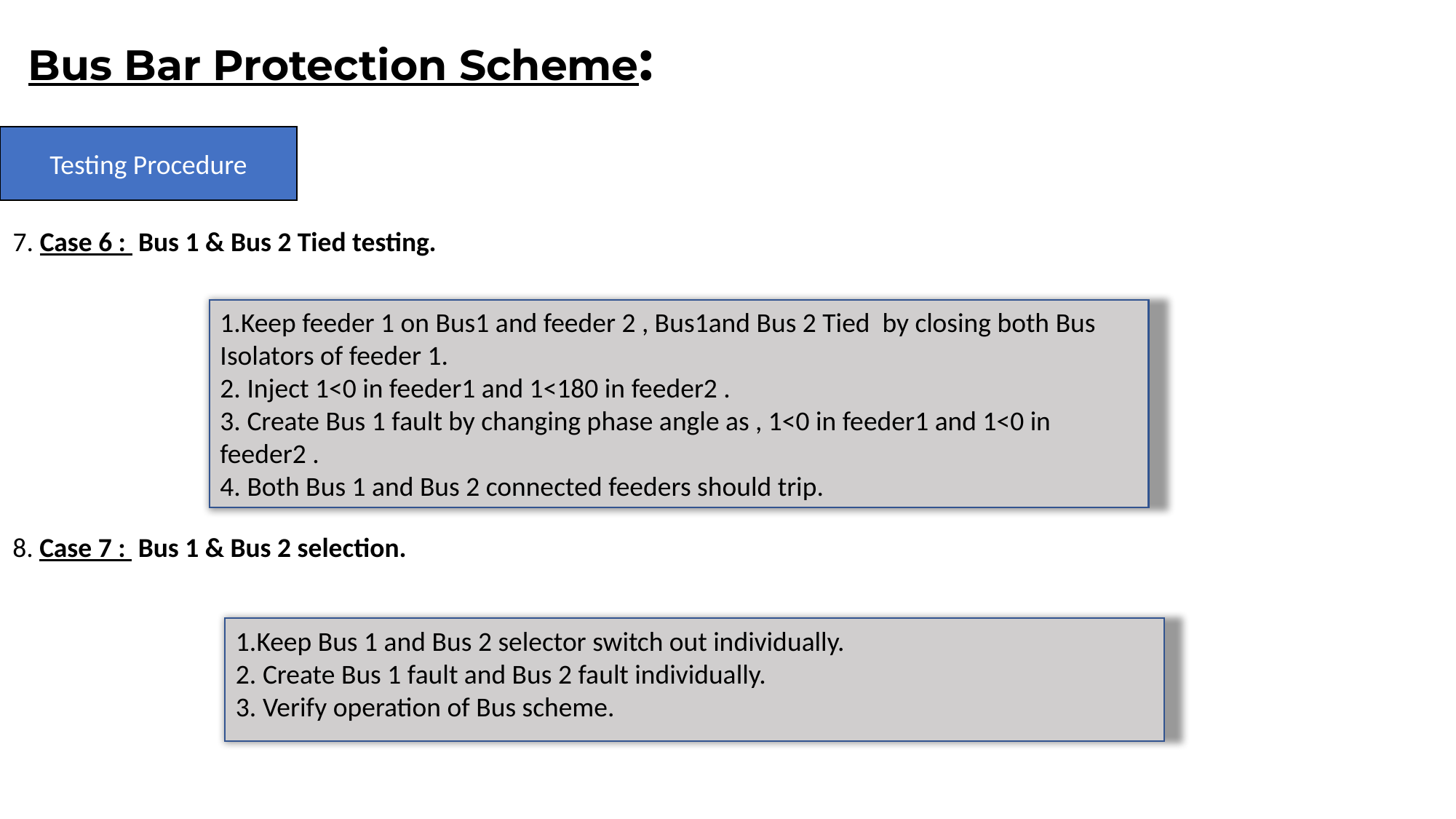

Bus Bar Protection Scheme:

Testing Procedure
7. Case 6 :  Bus 1 & Bus 2 Tied testing.
1.Keep feeder 1 on Bus1 and feeder 2 , Bus1and Bus 2 Tied  by closing both Bus Isolators of feeder 1.
2. Inject 1<0 in feeder1 and 1<180 in feeder2 .
3. Create Bus 1 fault by changing phase angle as , 1<0 in feeder1 and 1<0 in feeder2 .
4. Both Bus 1 and Bus 2 connected feeders should trip.
8. Case 7 :  Bus 1 & Bus 2 selection.
1.Keep Bus 1 and Bus 2 selector switch out individually.
2. Create Bus 1 fault and Bus 2 fault individually.
3. Verify operation of Bus scheme.